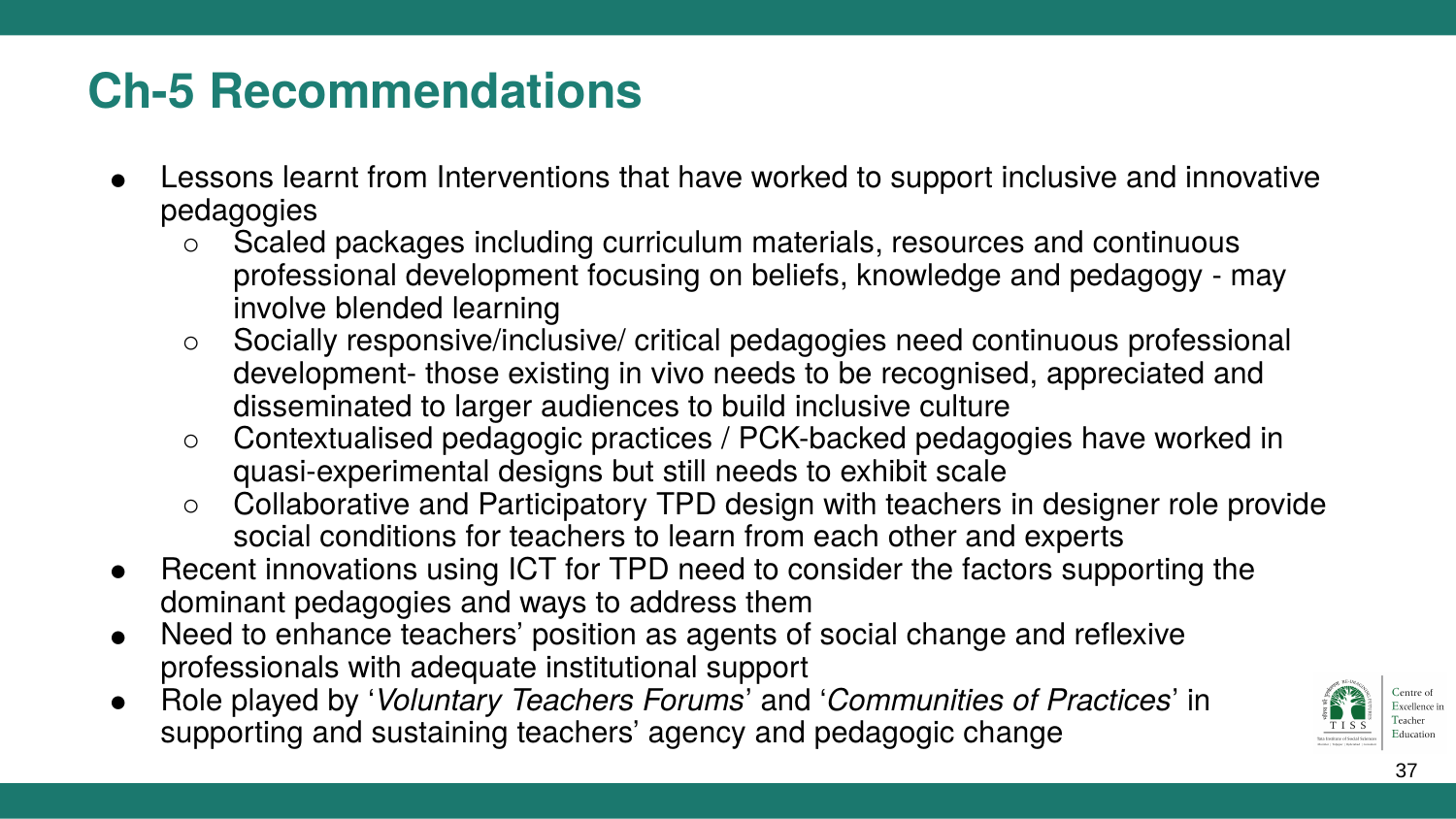

# Ch-5 Recommendations
Lessons learnt from Interventions that have worked to support inclusive and innovative pedagogies
Scaled packages including curriculum materials, resources and continuous professional development focusing on beliefs, knowledge and pedagogy - may involve blended learning
Socially responsive/inclusive/ critical pedagogies need continuous professional development- those existing in vivo needs to be recognised, appreciated and disseminated to larger audiences to build inclusive culture
Contextualised pedagogic practices / PCK-backed pedagogies have worked in quasi-experimental designs but still needs to exhibit scale
Collaborative and Participatory TPD design with teachers in designer role provide social conditions for teachers to learn from each other and experts
Recent innovations using ICT for TPD need to consider the factors supporting the dominant pedagogies and ways to address them
Need to enhance teachers’ position as agents of social change and reflexive professionals with adequate institutional support
Role played by ‘Voluntary Teachers Forums’ and ‘Communities of Practices’ in supporting and sustaining teachers’ agency and pedagogic change

37